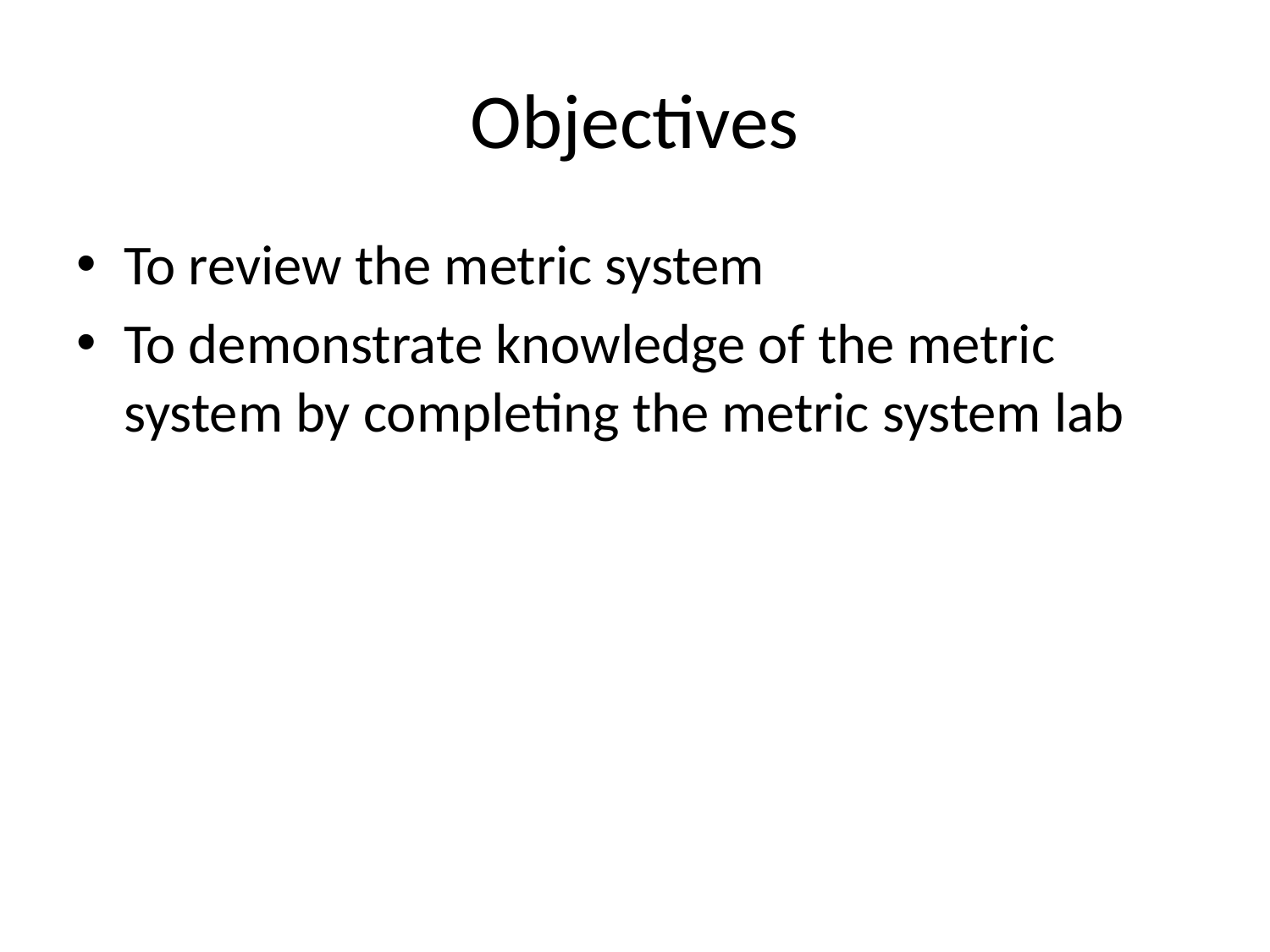

# Objectives
To review the metric system
To demonstrate knowledge of the metric system by completing the metric system lab